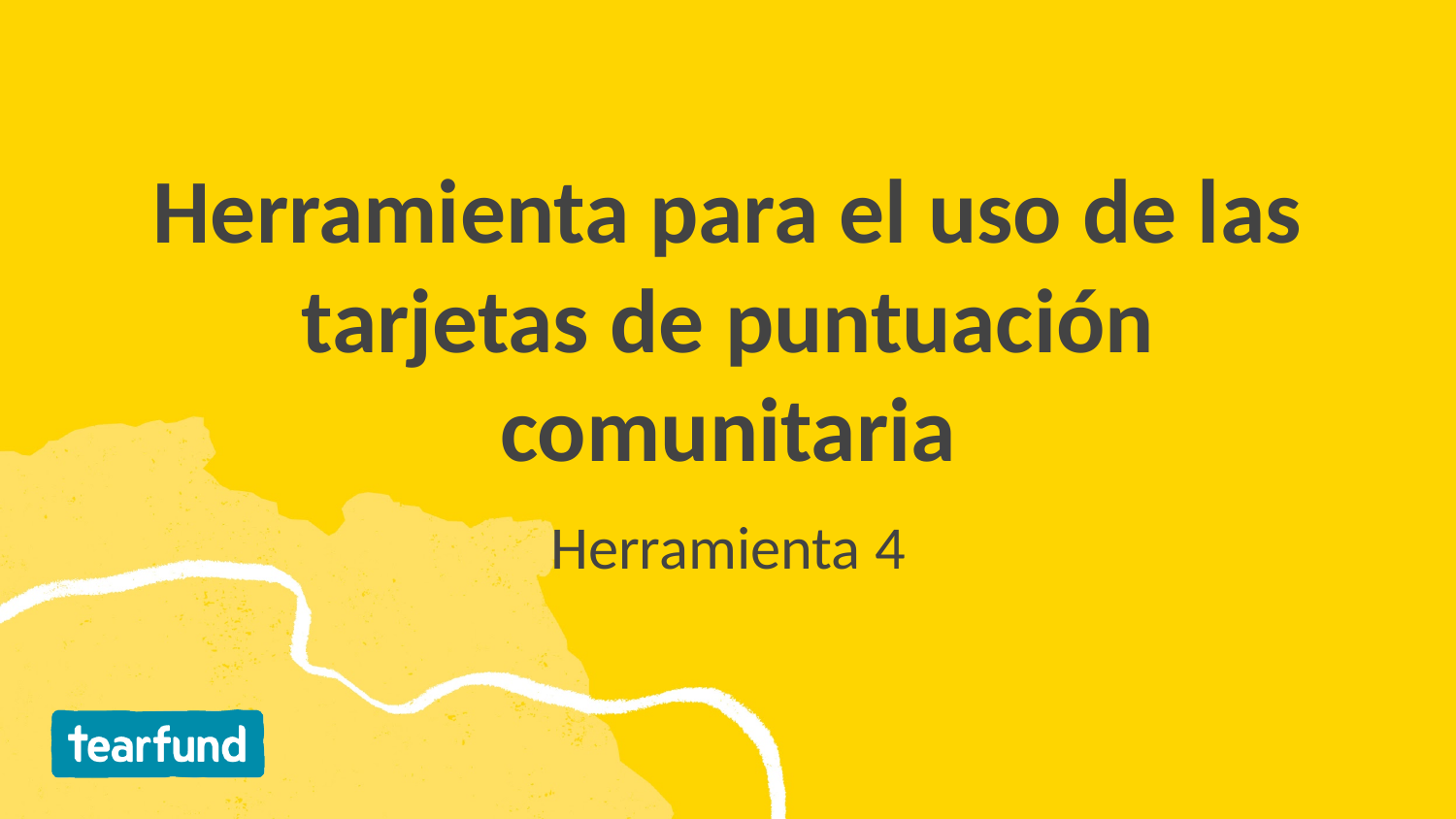

# Herramienta para el uso de las tarjetas de puntuación comunitaria
Herramienta 4